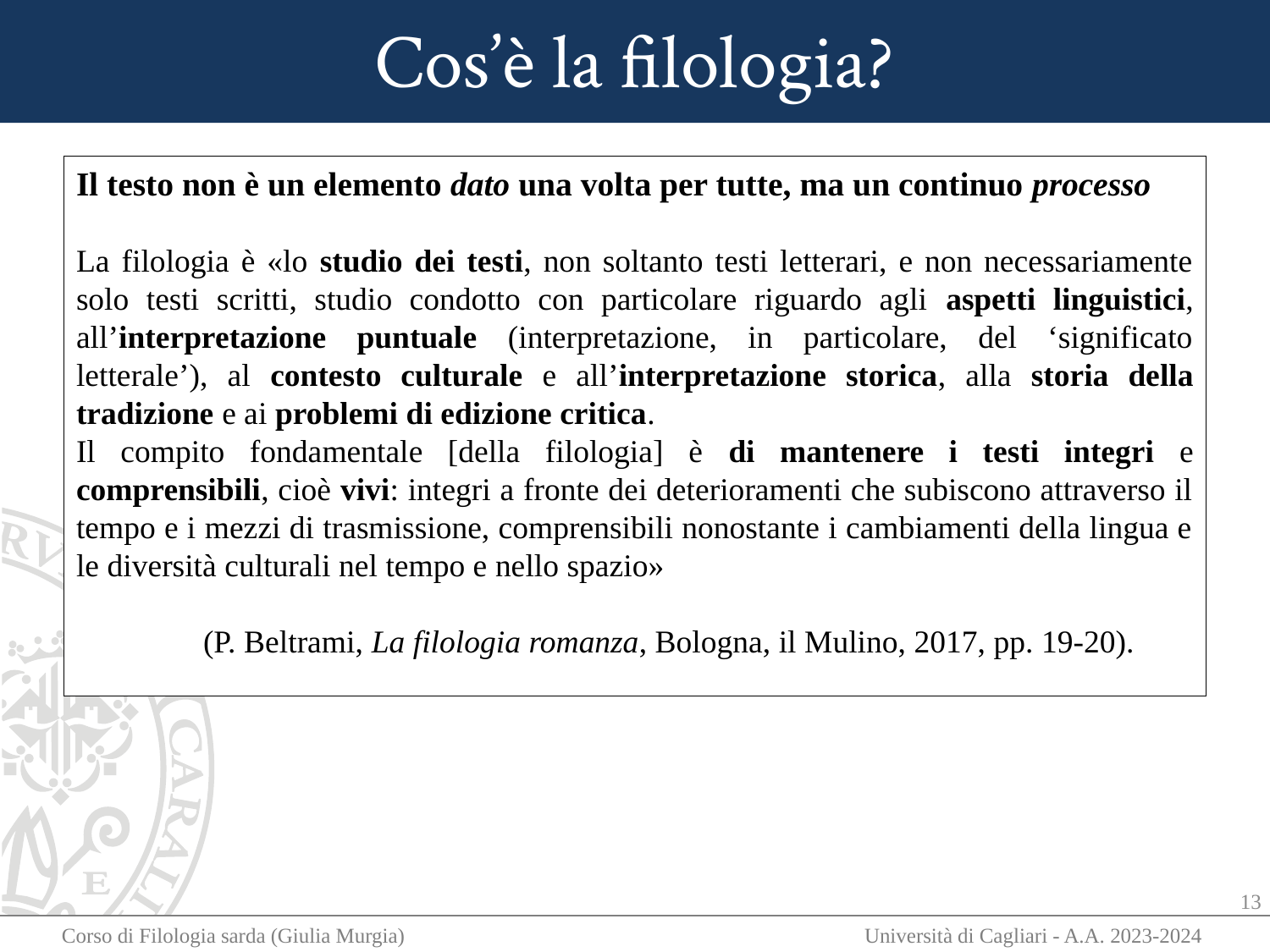

# Cos’è la filologia?
Il testo non è un elemento dato una volta per tutte, ma un continuo processo

La filologia è «lo studio dei testi, non soltanto testi letterari, e non necessariamente solo testi scritti, studio condotto con particolare riguardo agli aspetti linguistici, all’interpretazione puntuale (interpretazione, in particolare, del ‘significato letterale’), al contesto culturale e all’interpretazione storica, alla storia della tradizione e ai problemi di edizione critica.
Il compito fondamentale [della filologia] è di mantenere i testi integri e comprensibili, cioè vivi: integri a fronte dei deterioramenti che subiscono attraverso il tempo e i mezzi di trasmissione, comprensibili nonostante i cambiamenti della lingua e le diversità culturali nel tempo e nello spazio»

	(P. Beltrami, La filologia romanza, Bologna, il Mulino, 2017, pp. 19-20).
13